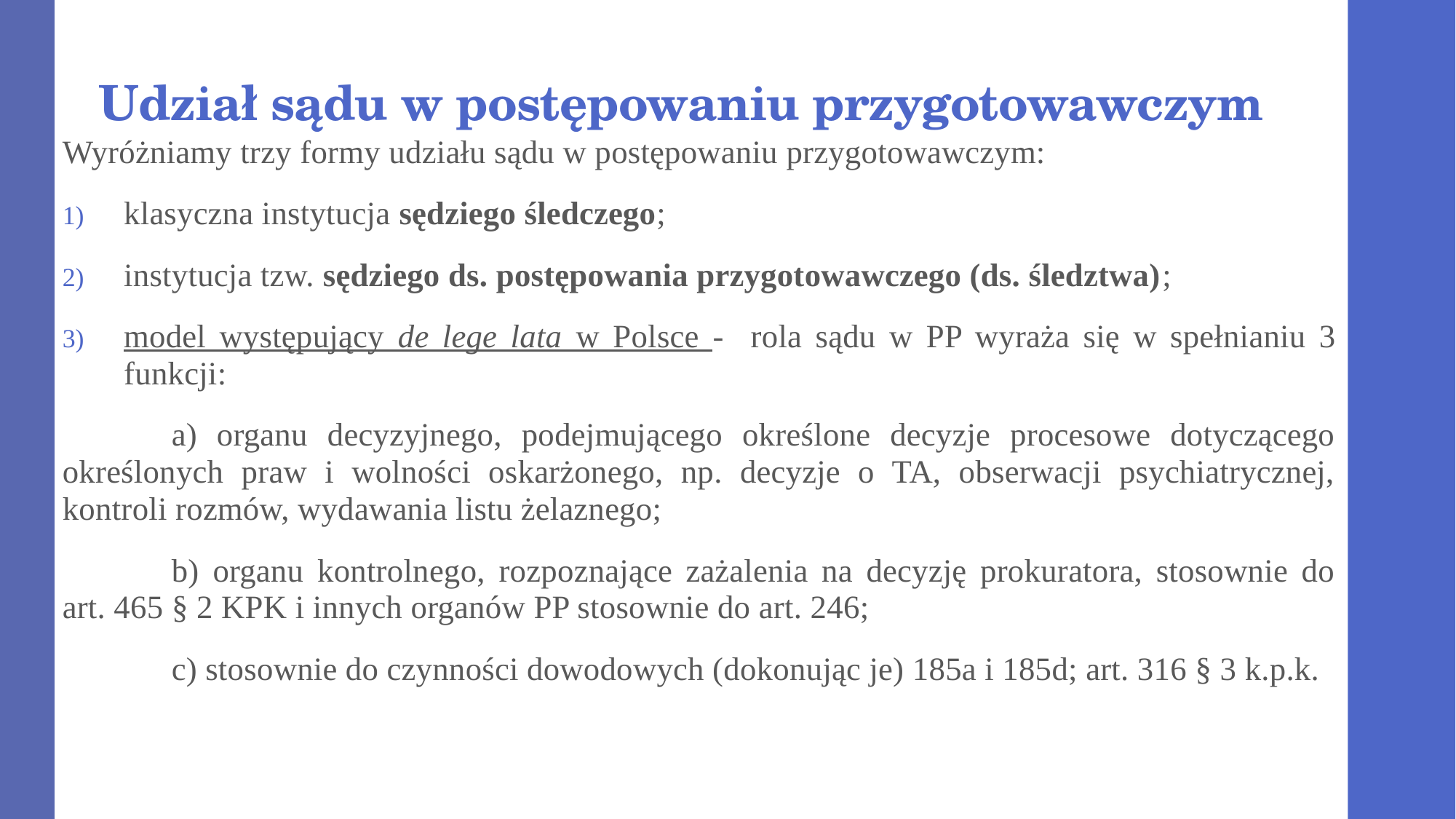

# Udział sądu w postępowaniu przygotowawczym
Wyróżniamy trzy formy udziału sądu w postępowaniu przygotowawczym:
klasyczna instytucja sędziego śledczego;
instytucja tzw. sędziego ds. postępowania przygotowawczego (ds. śledztwa);
model występujący de lege lata w Polsce -  rola sądu w PP wyraża się w spełnianiu 3 funkcji:
	a) organu decyzyjnego, podejmującego określone decyzje procesowe dotyczącego określonych praw i wolności oskarżonego, np. decyzje o TA, obserwacji psychiatrycznej, kontroli rozmów, wydawania listu żelaznego;
	b) organu kontrolnego, rozpoznające zażalenia na decyzję prokuratora, stosownie do art. 465 § 2 KPK i innych organów PP stosownie do art. 246;
	c) stosownie do czynności dowodowych (dokonując je) 185a i 185d; art. 316 § 3 k.p.k.